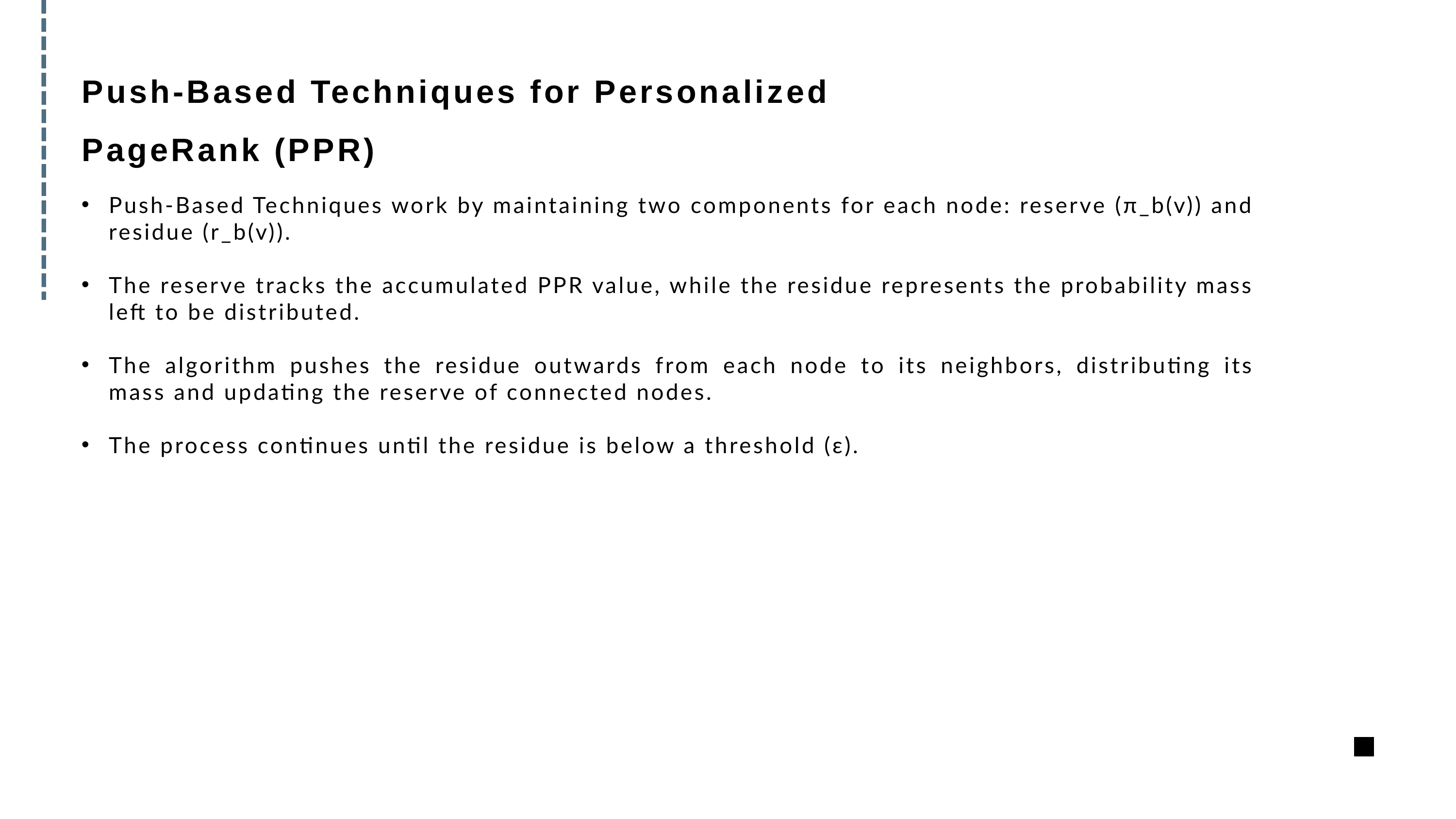

Push-Based Techniques for Personalized PageRank (PPR)
Push-Based Techniques work by maintaining two components for each node: reserve (π_b(v)) and residue (r_b(v)).

The reserve tracks the accumulated PPR value, while the residue represents the probability mass left to be distributed.

The algorithm pushes the residue outwards from each node to its neighbors, distributing its mass and updating the reserve of connected nodes.

The process continues until the residue is below a threshold (ε).